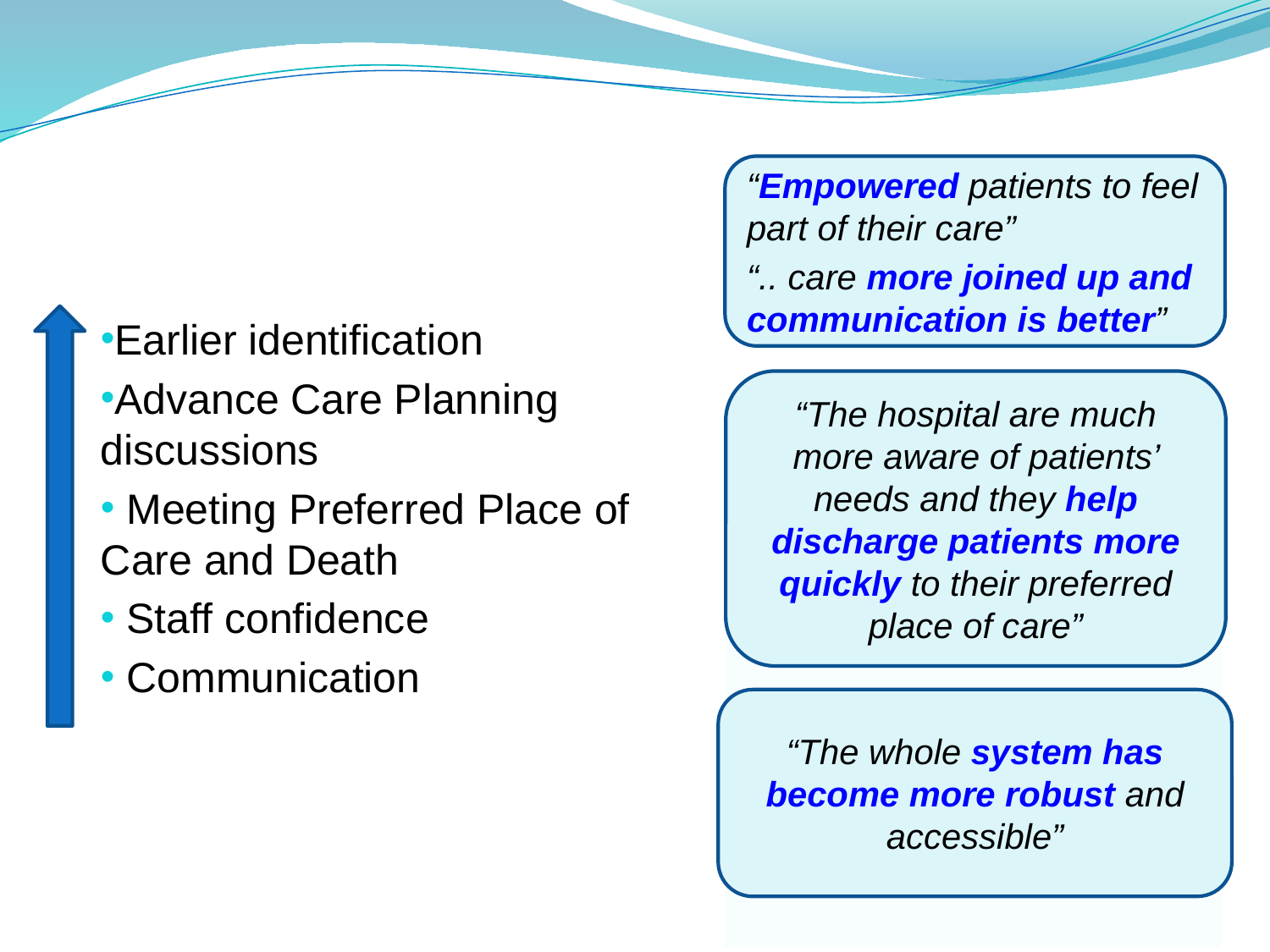

“Empowered patients to feel part of their care”
“.. care more joined up and communication is better”

Earlier identification
Advance Care Planning discussions
 Meeting Preferred Place of Care and Death
 Staff confidence
 Communication

“The hospital are much more aware of patients’ needs and they help discharge patients more quickly to their preferred place of care”

“The whole system has become more robust and accessible”